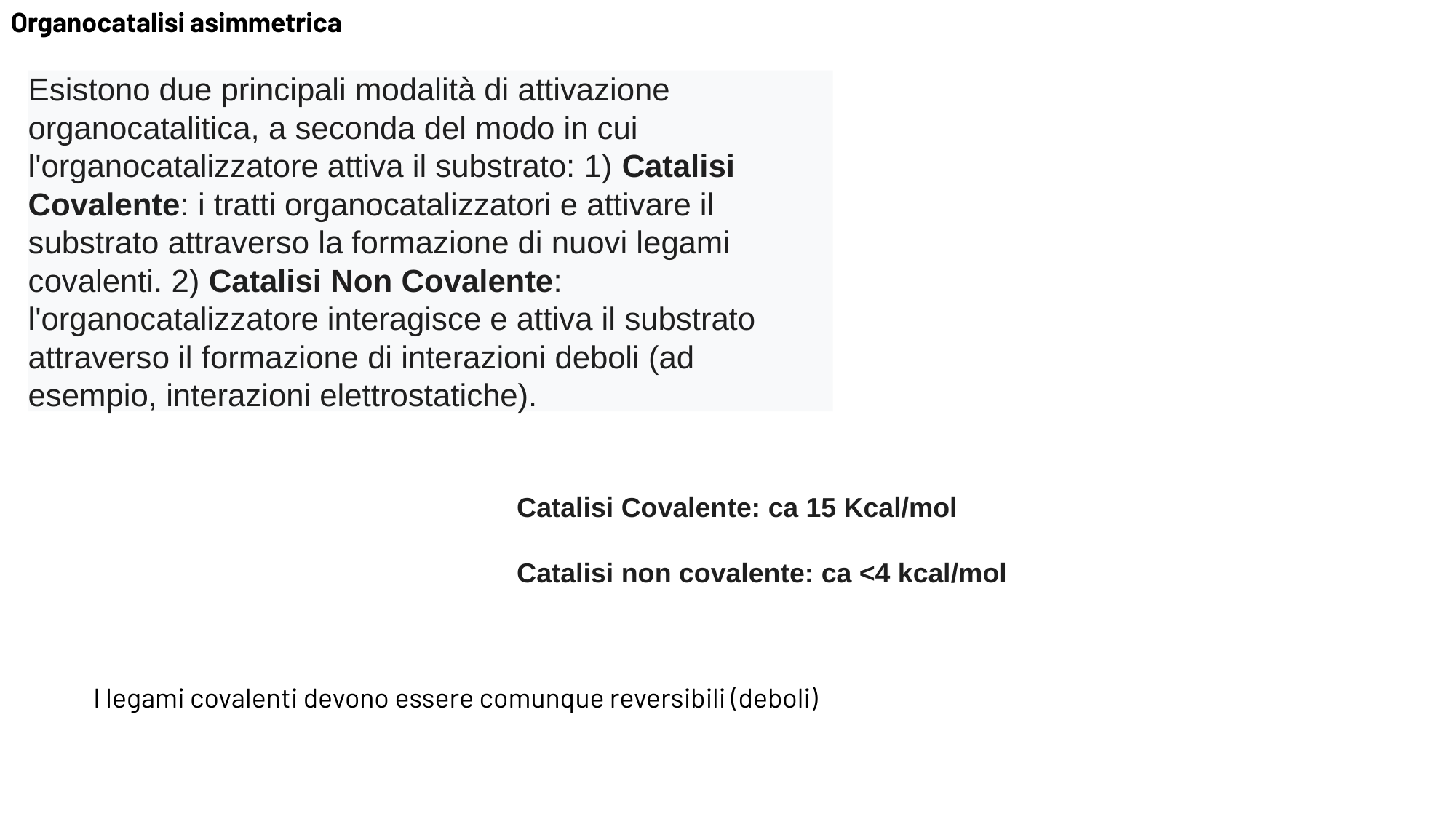

Organocatalisi asimmetrica
Esistono due principali modalità di attivazione organocatalitica, a seconda del modo in cui l'organocatalizzatore attiva il substrato: 1) Catalisi Covalente: i tratti organocatalizzatori e attivare il substrato attraverso la formazione di nuovi legami covalenti. 2) Catalisi Non Covalente: l'organocatalizzatore interagisce e attiva il substrato attraverso il formazione di interazioni deboli (ad esempio, interazioni elettrostatiche).
Catalisi Covalente: ca 15 Kcal/mol

Catalisi non covalente: ca <4 kcal/mol
I legami covalenti devono essere comunque reversibili (deboli)